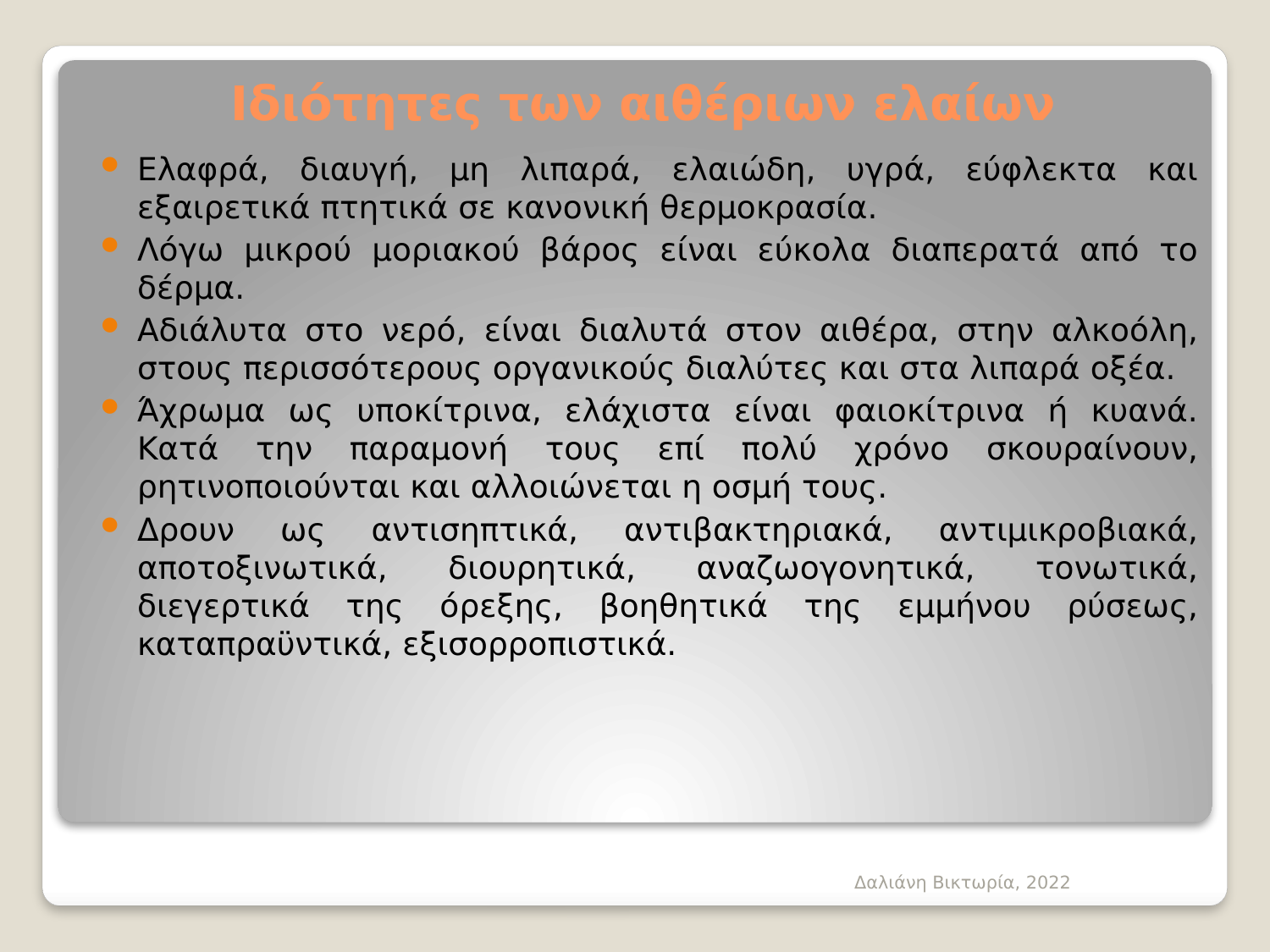

# Ιδιότητες των αιθέριων ελαίων
Ελαφρά, διαυγή, μη λιπαρά, ελαιώδη, υγρά, εύφλεκτα και εξαιρετικά πτητικά σε κανονική θερμοκρασία.
Λόγω μικρού μοριακού βάρος είναι εύκολα διαπερατά από το δέρμα.
Αδιάλυτα στο νερό, είναι διαλυτά στον αιθέρα, στην αλκοόλη, στους περισσότερους οργανικούς διαλύτες και στα λιπαρά οξέα.
Άχρωμα ως υποκίτρινα, ελάχιστα είναι φαιοκίτρινα ή κυανά. Κατά την παραμονή τους επί πολύ χρόνο σκουραίνουν, ρητινοποιούνται και αλλοιώνεται η οσμή τους.
Δρουν ως αντισηπτικά, αντιβακτηριακά, αντιμικροβιακά, αποτοξινωτικά, διουρητικά, αναζωογονητικά, τονωτικά, διεγερτικά της όρεξης, βοηθητικά της εμμήνου ρύσεως, καταπραϋντικά, εξισορροπιστικά.
Δαλιάνη Βικτωρία, 2022